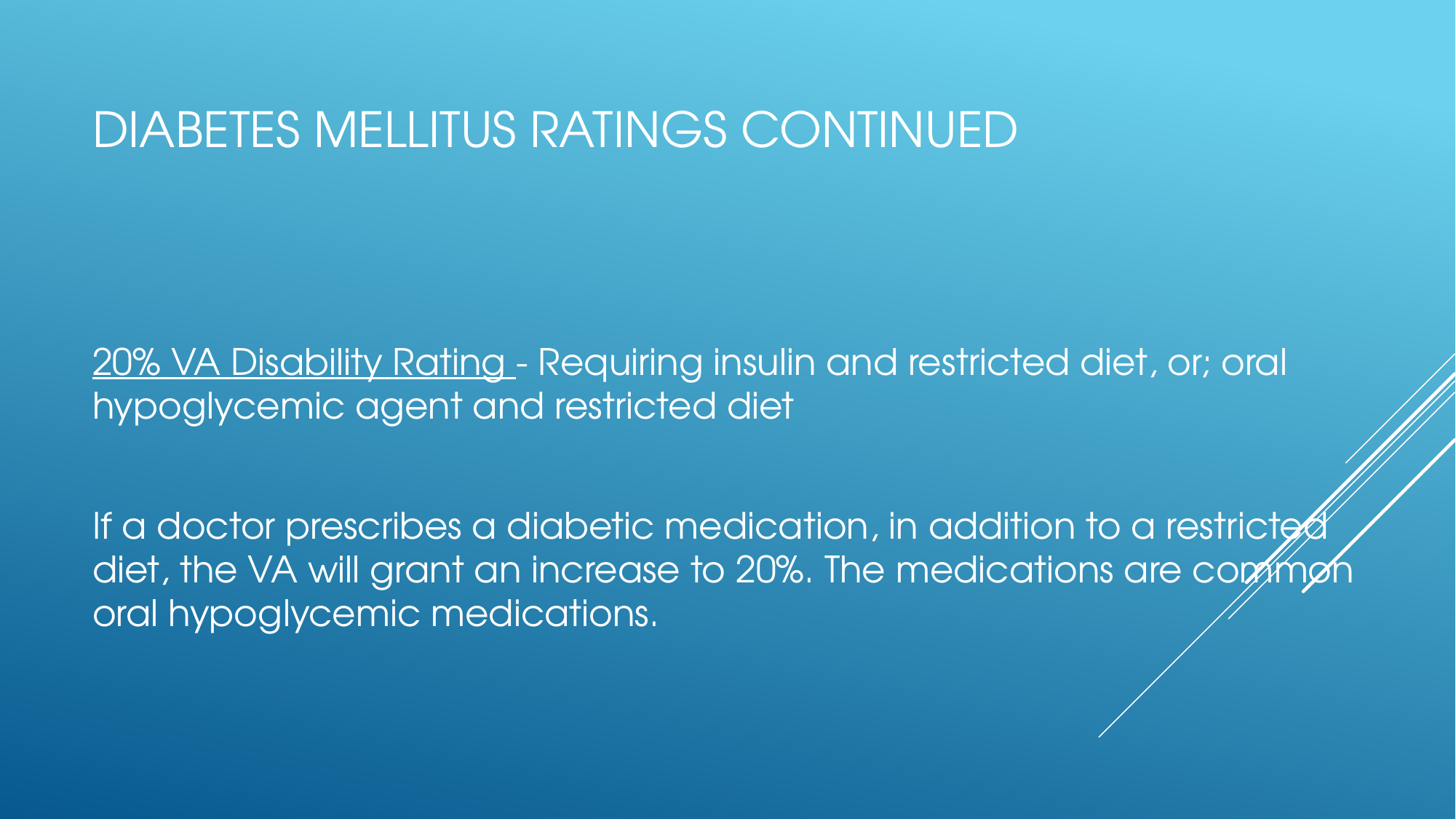

# Diabetes Mellitus Ratings continued
20% VA Disability Rating - Requiring insulin and restricted diet, or; oral hypoglycemic agent and restricted diet

If a doctor prescribes a diabetic medication, in addition to a restricted diet, the VA will grant an increase to 20%. The medications are common oral hypoglycemic medications.